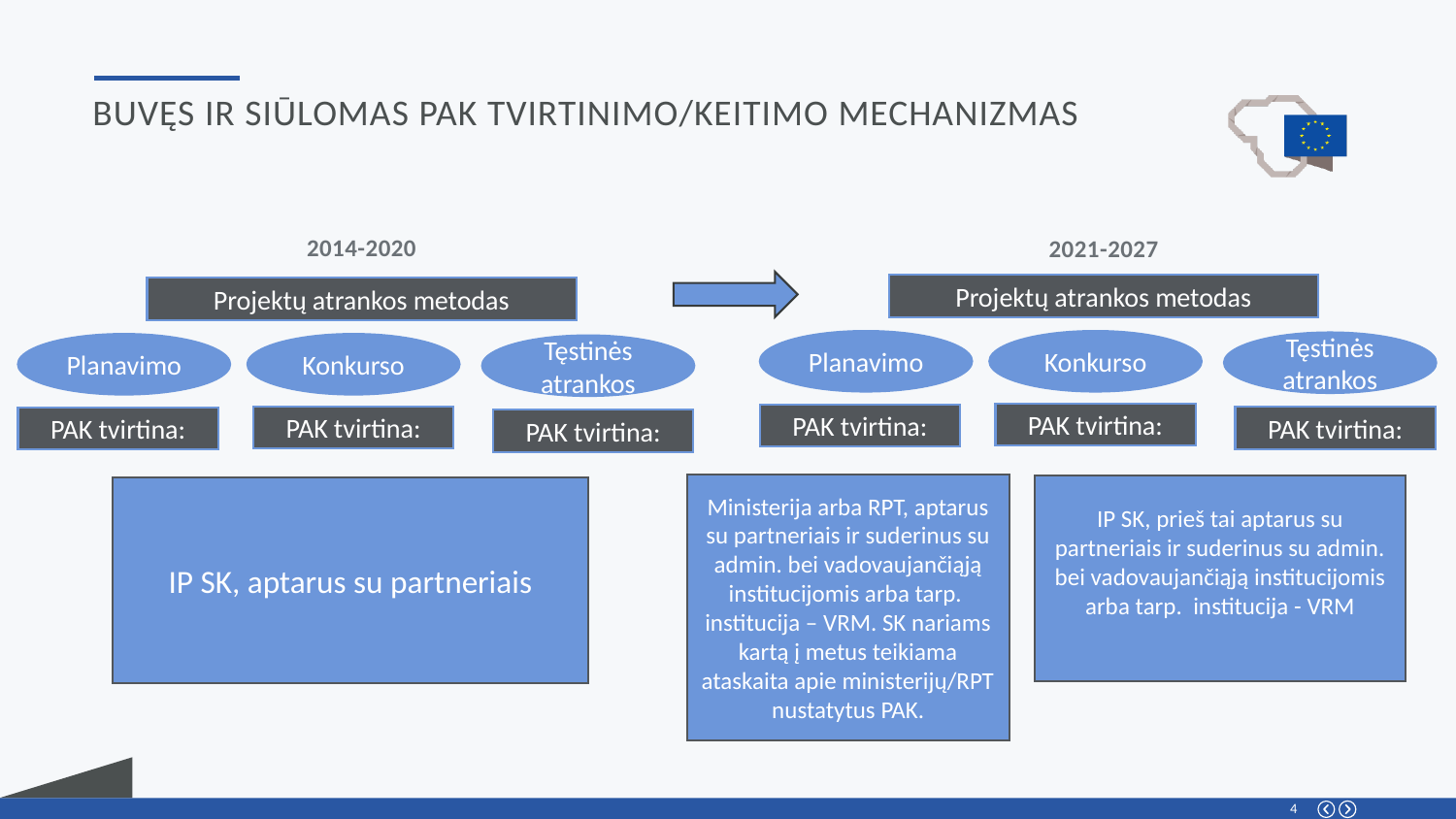

Buvęs ir siūlomas Pak tvirtinimo/keitimo mechanizmas
2014-2020
2021-2027

Projektų atrankos metodas
Projektų atrankos metodas
Planavimo
Konkurso
Tęstinės atrankos
Planavimo
Konkurso
Tęstinės atrankos
PAK tvirtina:
PAK tvirtina:
PAK tvirtina:
PAK tvirtina:
PAK tvirtina:
PAK tvirtina:
Ministerija arba RPT, aptarus su partneriais ir suderinus su admin. bei vadovaujančiąją institucijomis arba tarp.  institucija – VRM. SK nariams kartą į metus teikiama ataskaita apie ministerijų/RPT nustatytus PAK.
IP SK, prieš tai aptarus su partneriais ir suderinus su admin. bei vadovaujančiąją institucijomis arba tarp.  institucija - VRM

IP SK, aptarus su partneriais